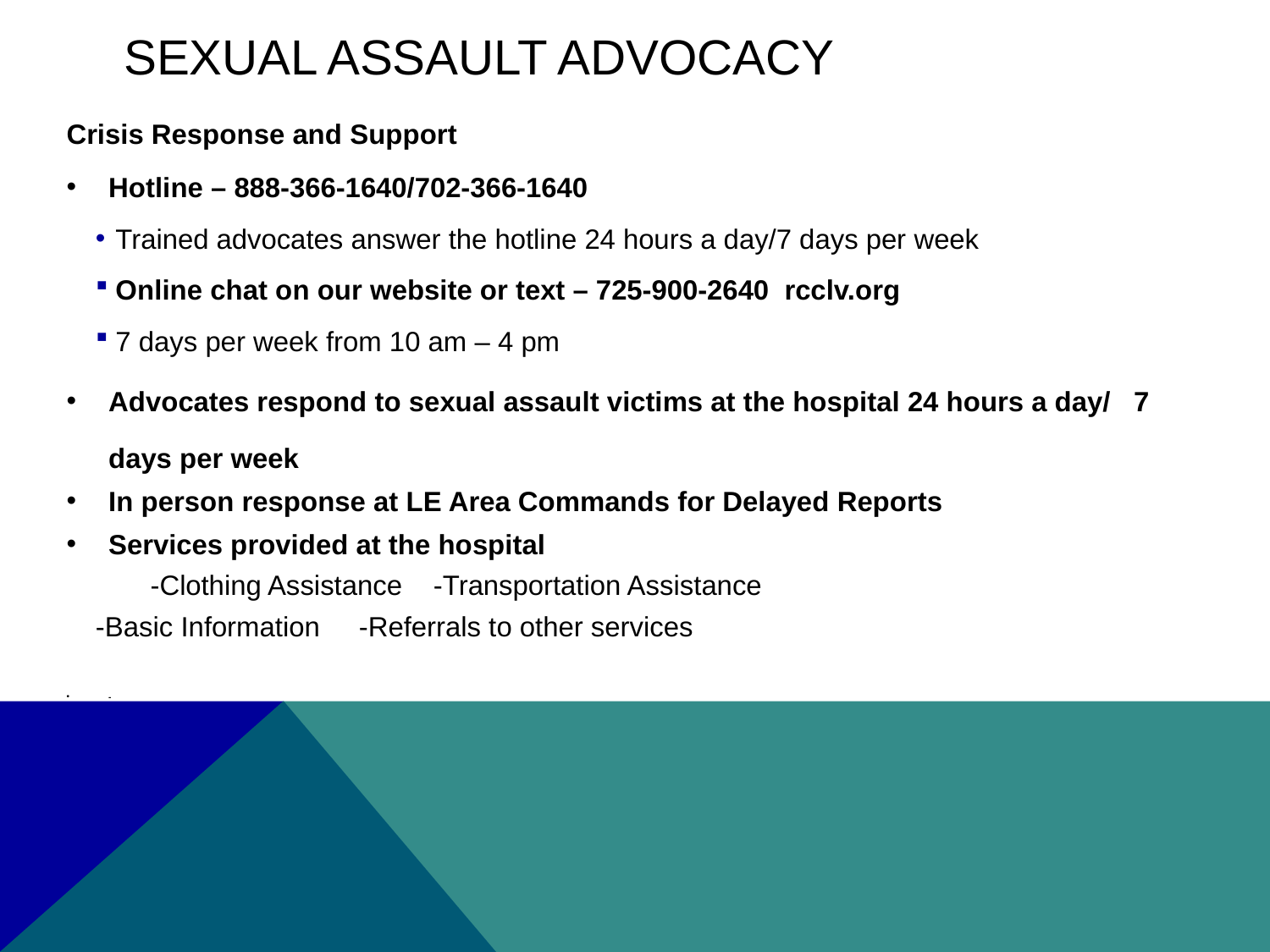

# Sexual assault Advocacy
Crisis Response and Support
Hotline – 888-366-1640/702-366-1640
Trained advocates answer the hotline 24 hours a day/7 days per week
Online chat on our website or text – 725-900-2640  rcclv.org
7 days per week from 10 am – 4 pm
Advocates respond to sexual assault victims at the hospital 24 hours a day/   7 days per week
In person response at LE Area Commands for Delayed Reports
Services provided at the hospital
-Clothing Assistance    -Transportation Assistance
-Basic Information     -Referrals to other services

-